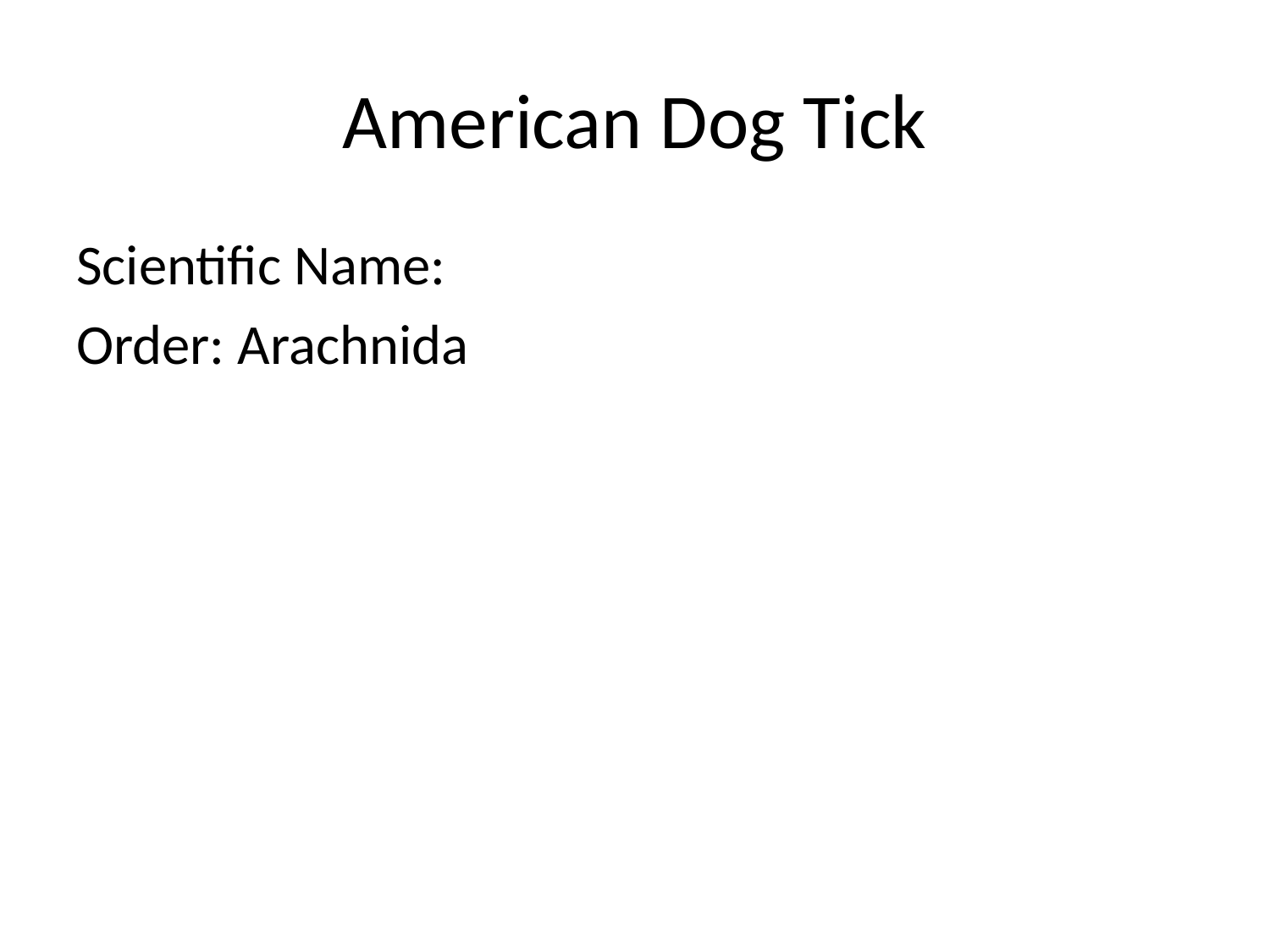

# American Dog Tick
Scientific Name:
Order: Arachnida